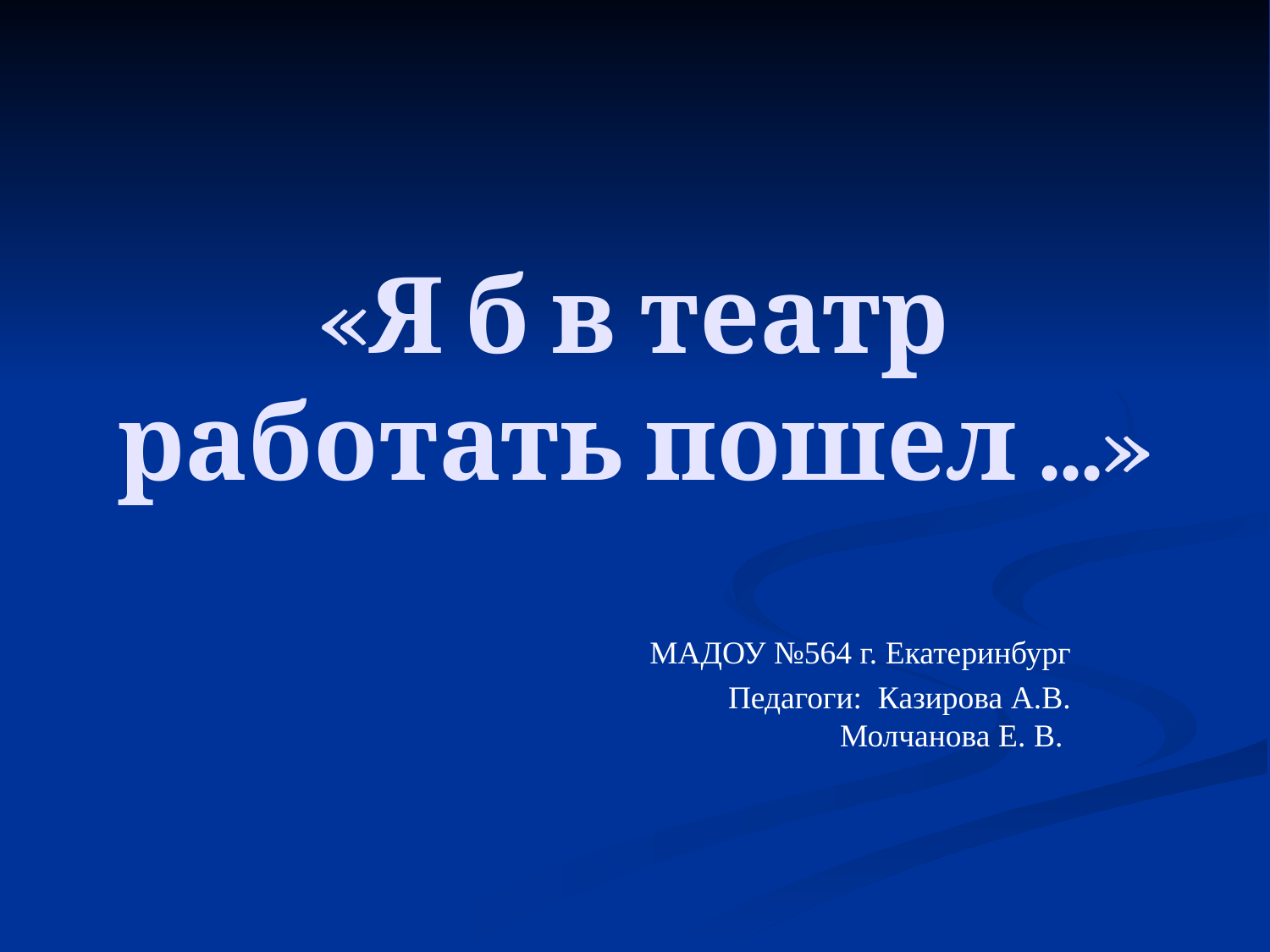

# «Я б в театр работать пошел ...»
МАДОУ №564 г. Екатеринбург
Педагоги:  Казирова А.В.
 Молчанова Е. В.